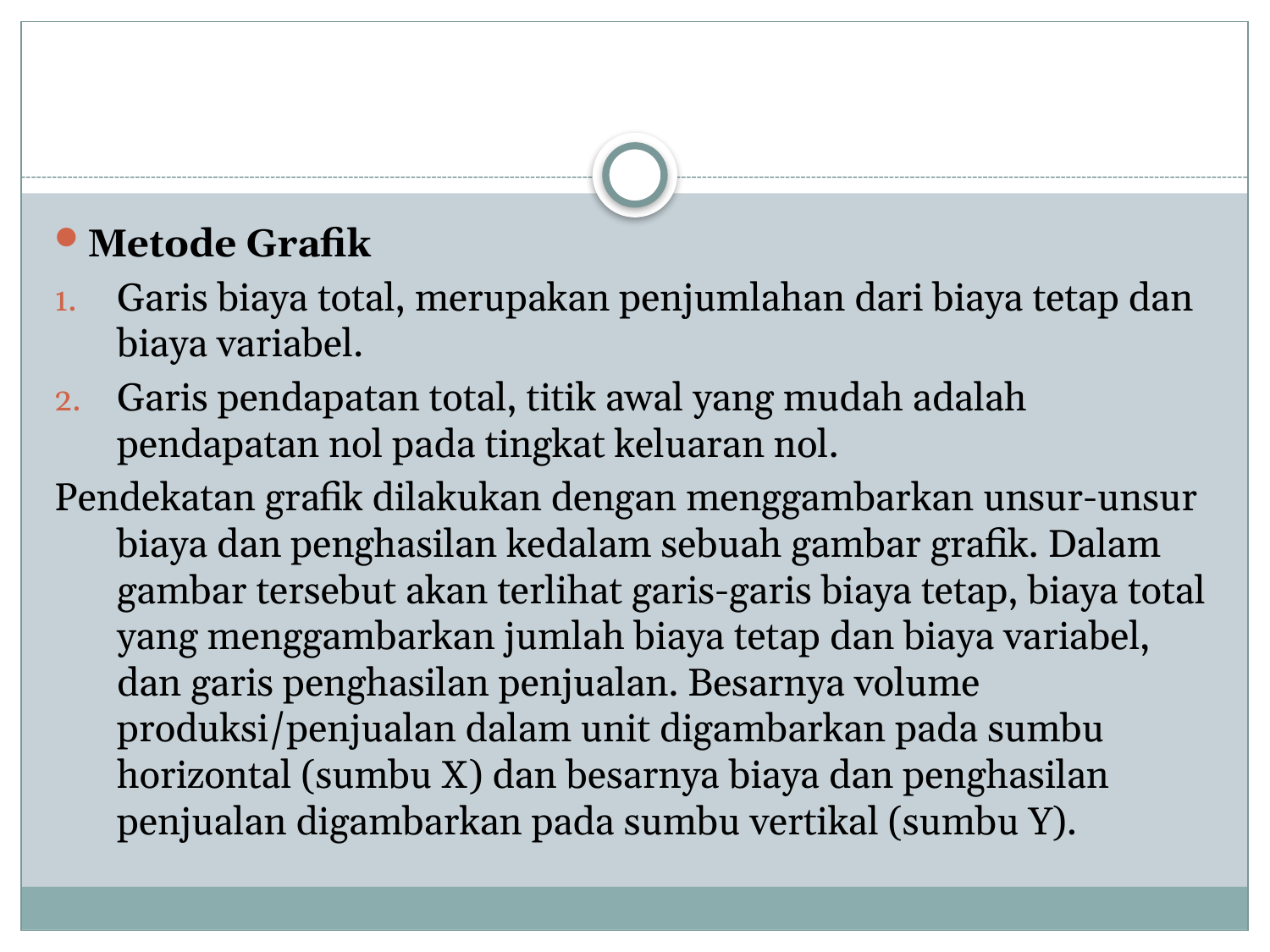

#
Metode Grafik
Garis biaya total, merupakan penjumlahan dari biaya tetap dan biaya variabel.
Garis pendapatan total, titik awal yang mudah adalah pendapatan nol pada tingkat keluaran nol.
Pendekatan grafik dilakukan dengan menggambarkan unsur-unsur biaya dan penghasilan kedalam sebuah gambar grafik. Dalam gambar tersebut akan terlihat garis-garis biaya tetap, biaya total yang menggambarkan jumlah biaya tetap dan biaya variabel, dan garis penghasilan penjualan. Besarnya volume produksi/penjualan dalam unit digambarkan pada sumbu horizontal (sumbu X) dan besarnya biaya dan penghasilan penjualan digambarkan pada sumbu vertikal (sumbu Y).